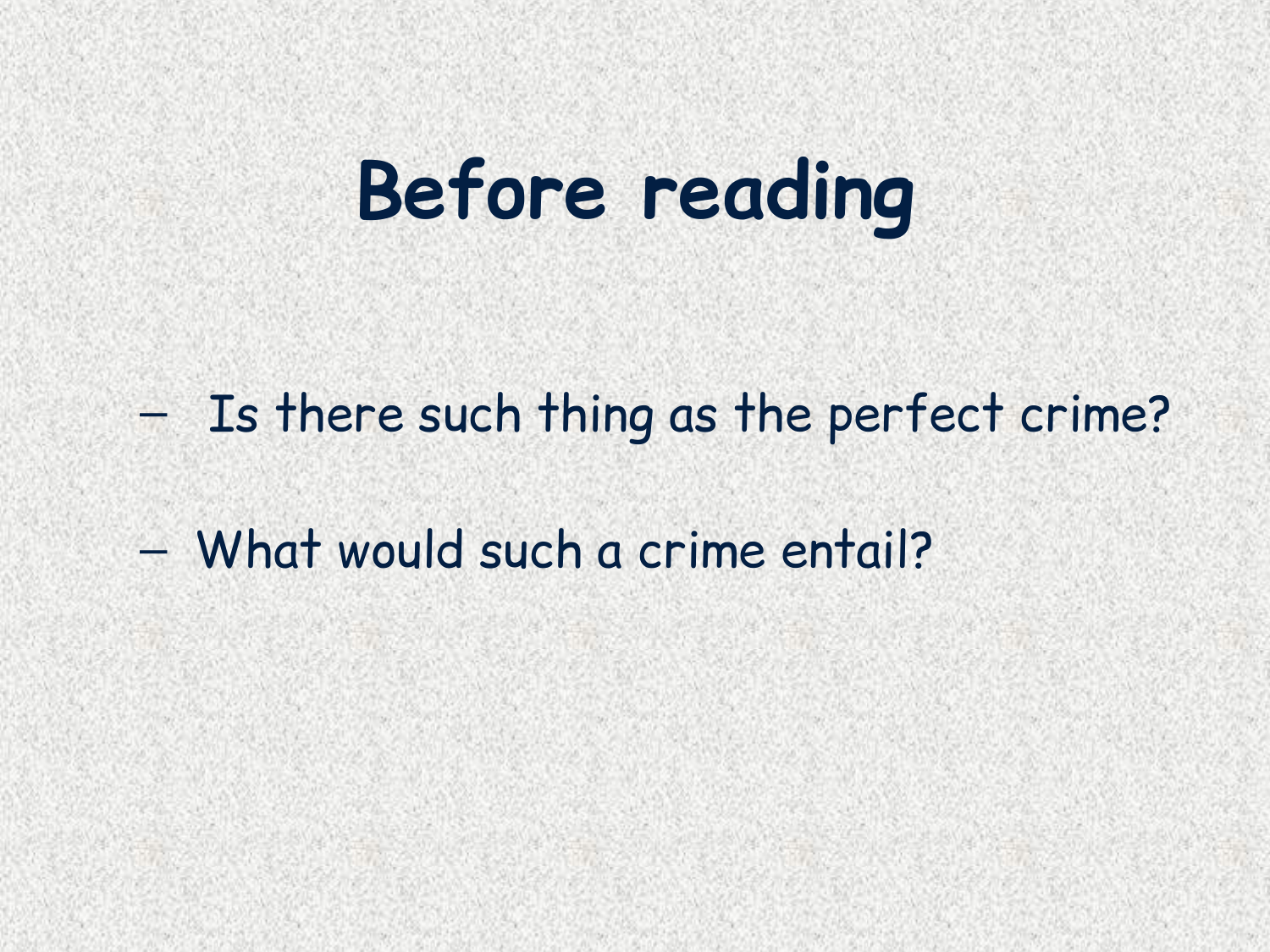

# Before reading

  Is there such thing as the perfect crime?

 What would such a crime entail?